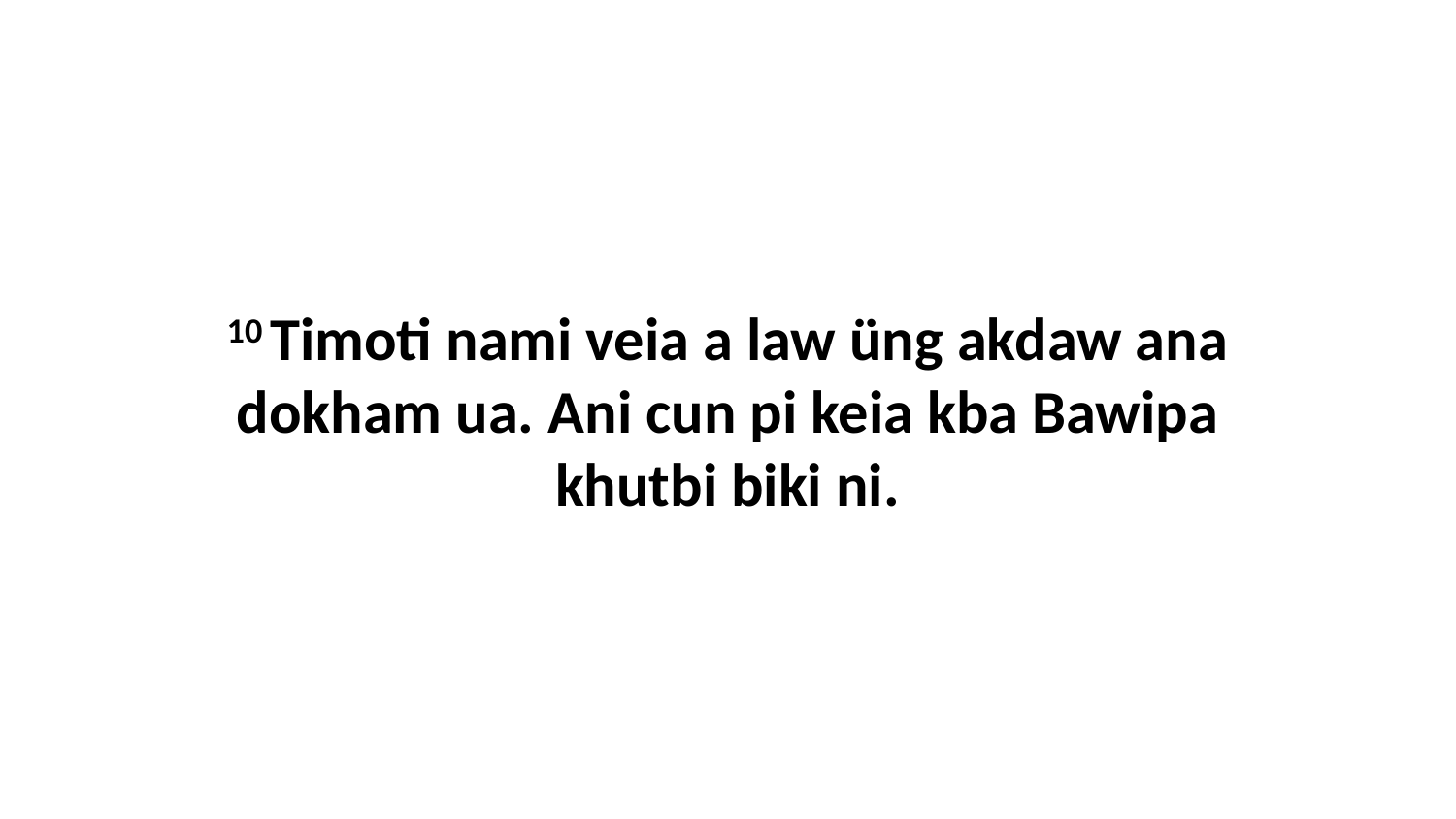

10 Timoti nami veia a law üng akdaw ana dokham ua. Ani cun pi keia kba Bawipa khutbi biki ni.